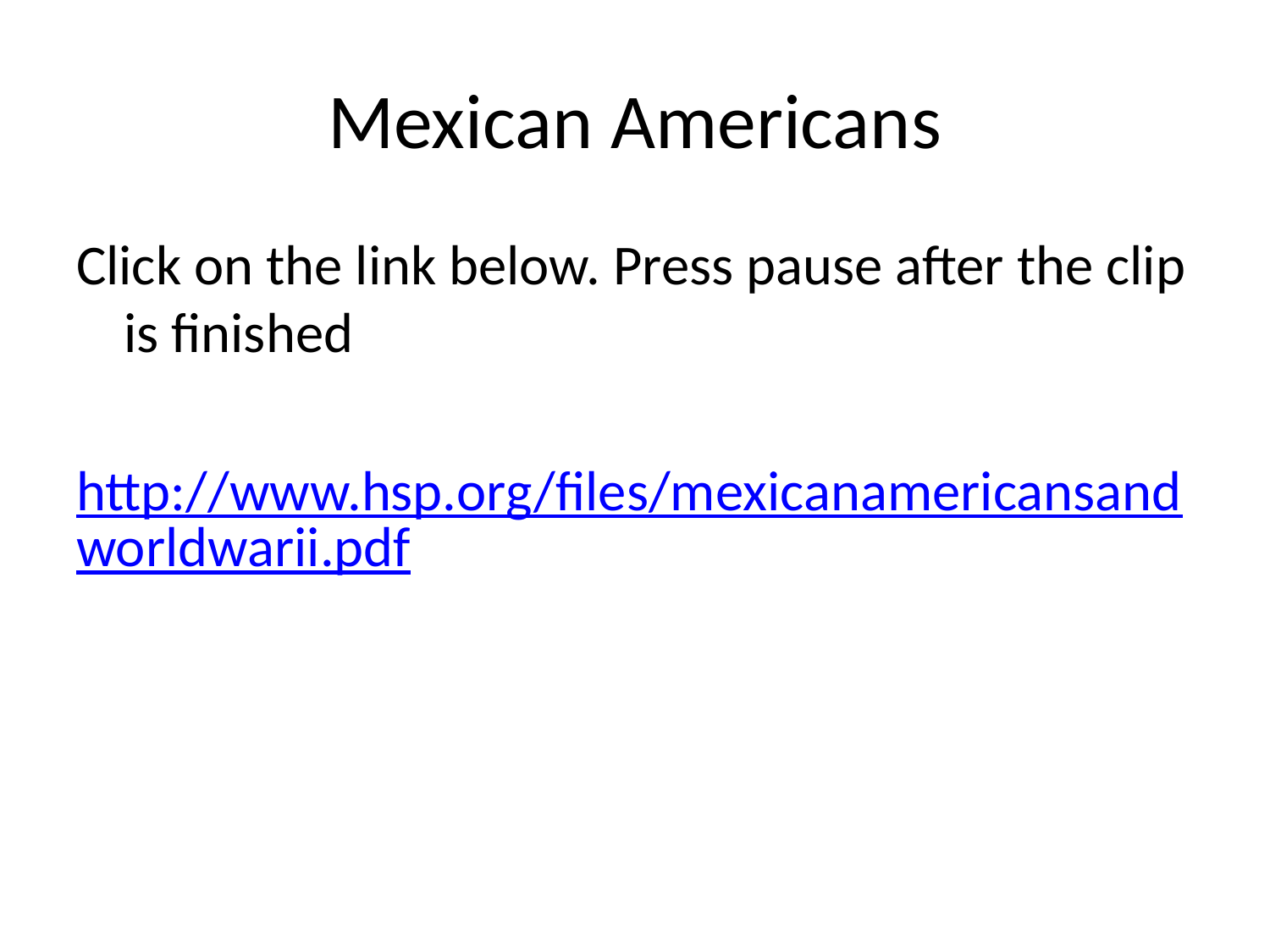

# Mexican Americans
Click on the link below. Press pause after the clip is finished

http://www.hsp.org/files/mexicanamericansandworldwarii.pdf